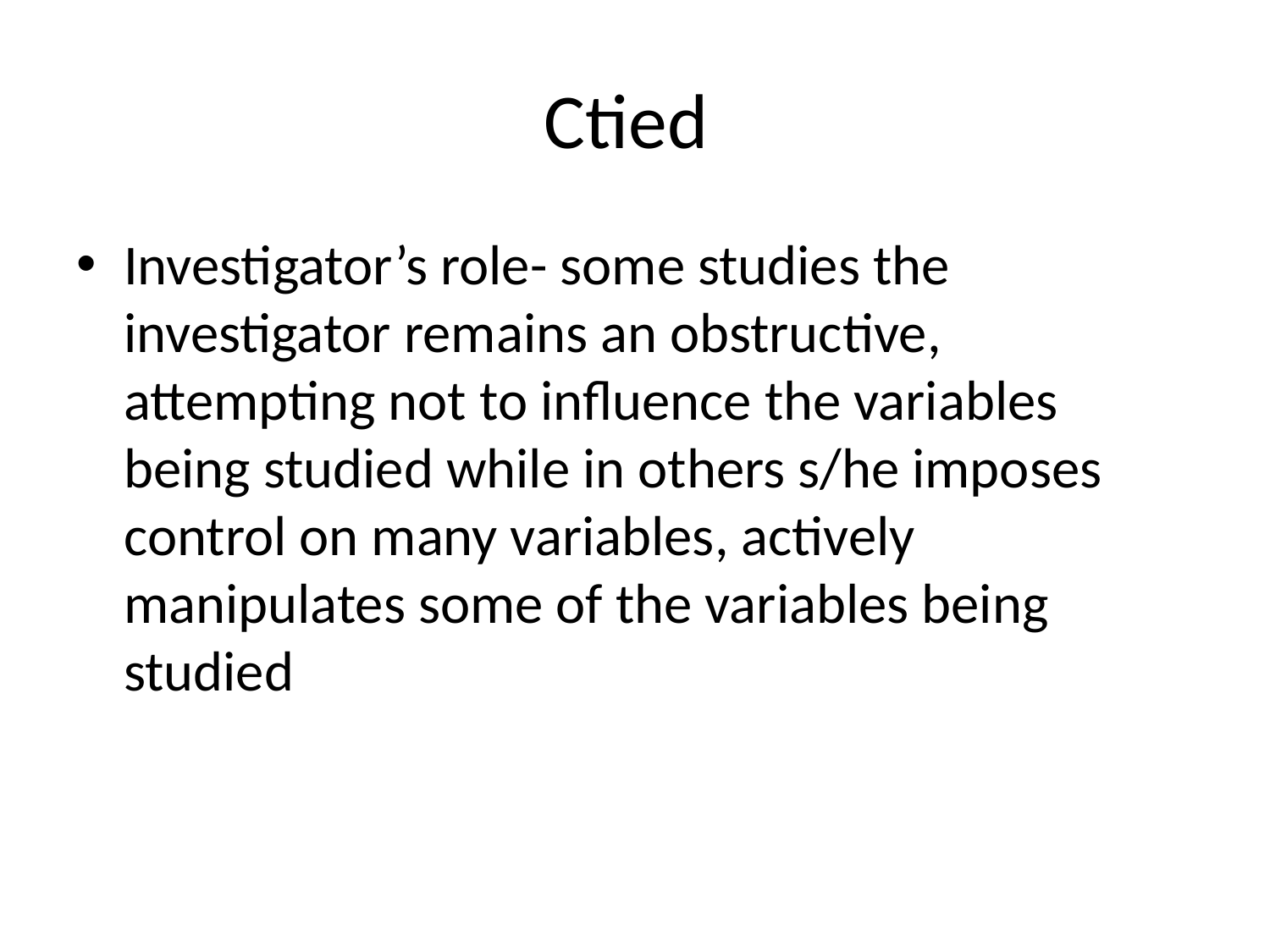

# Ctied
Investigator’s role- some studies the investigator remains an obstructive, attempting not to influence the variables being studied while in others s/he imposes control on many variables, actively manipulates some of the variables being studied